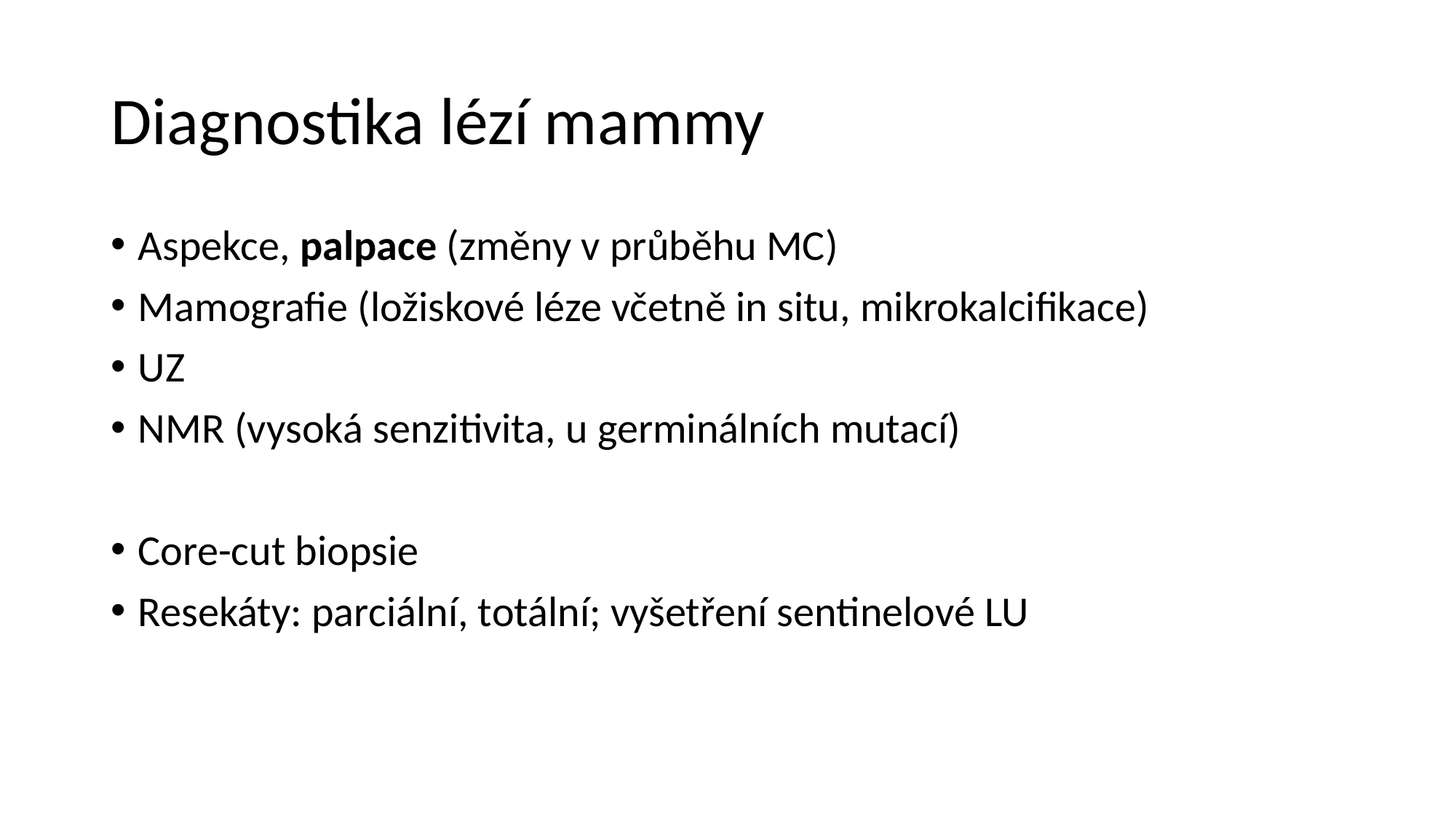

# Diagnostika lézí mammy
Aspekce, palpace (změny v průběhu MC)
Mamografie (ložiskové léze včetně in situ, mikrokalcifikace)
UZ
NMR (vysoká senzitivita, u germinálních mutací)

Core-cut biopsie
Resekáty: parciální, totální; vyšetření sentinelové LU